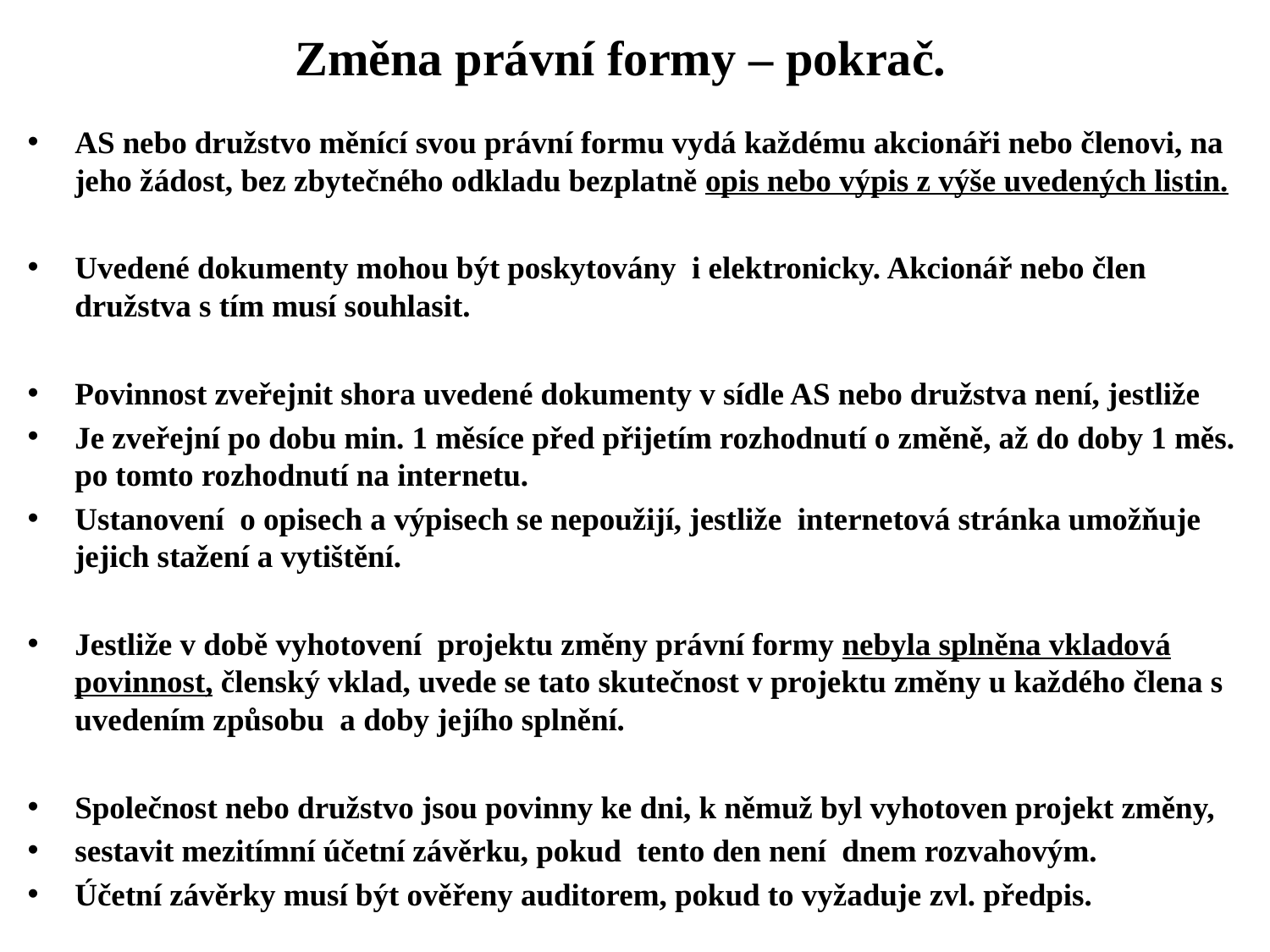

# Změna právní formy – pokrač.
AS nebo družstvo měnící svou právní formu vydá každému akcionáři nebo členovi, na jeho žádost, bez zbytečného odkladu bezplatně opis nebo výpis z výše uvedených listin.

Uvedené dokumenty mohou být poskytovány  i elektronicky. Akcionář nebo člen družstva s tím musí souhlasit.

Povinnost zveřejnit shora uvedené dokumenty v sídle AS nebo družstva není, jestliže
Je zveřejní po dobu min. 1 měsíce před přijetím rozhodnutí o změně, až do doby 1 měs. po tomto rozhodnutí na internetu.
Ustanovení  o opisech a výpisech se nepoužijí, jestliže  internetová stránka umožňuje  jejich stažení a vytištění.

Jestliže v době vyhotovení  projektu změny právní formy nebyla splněna vkladová povinnost, členský vklad, uvede se tato skutečnost v projektu změny u každého člena s uvedením způsobu  a doby jejího splnění.

Společnost nebo družstvo jsou povinny ke dni, k němuž byl vyhotoven projekt změny,
sestavit mezitímní účetní závěrku, pokud  tento den není  dnem rozvahovým.
Účetní závěrky musí být ověřeny auditorem, pokud to vyžaduje zvl. předpis.